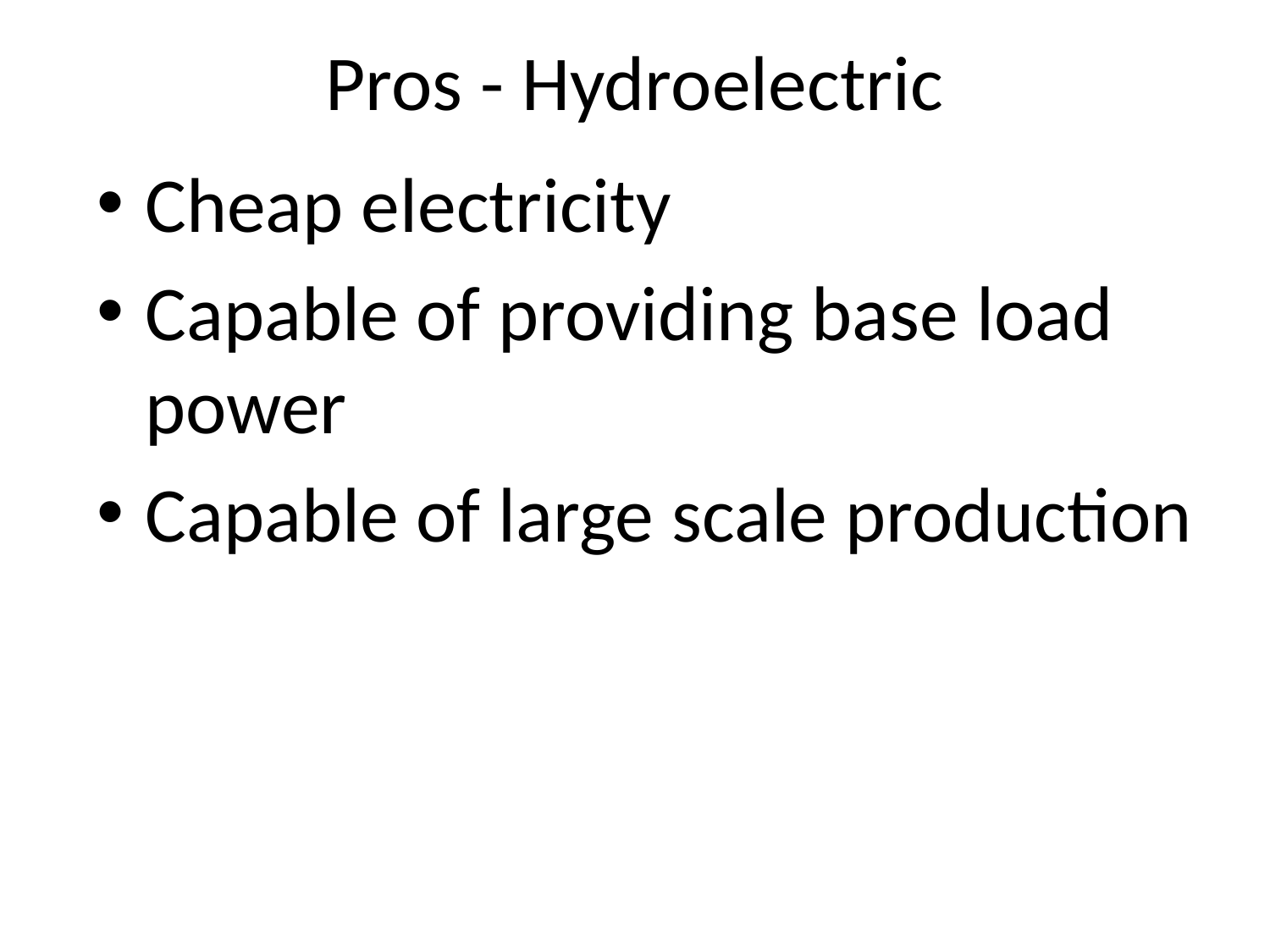

# Pros - Hydroelectric
Cheap electricity
Capable of providing base load power
Capable of large scale production